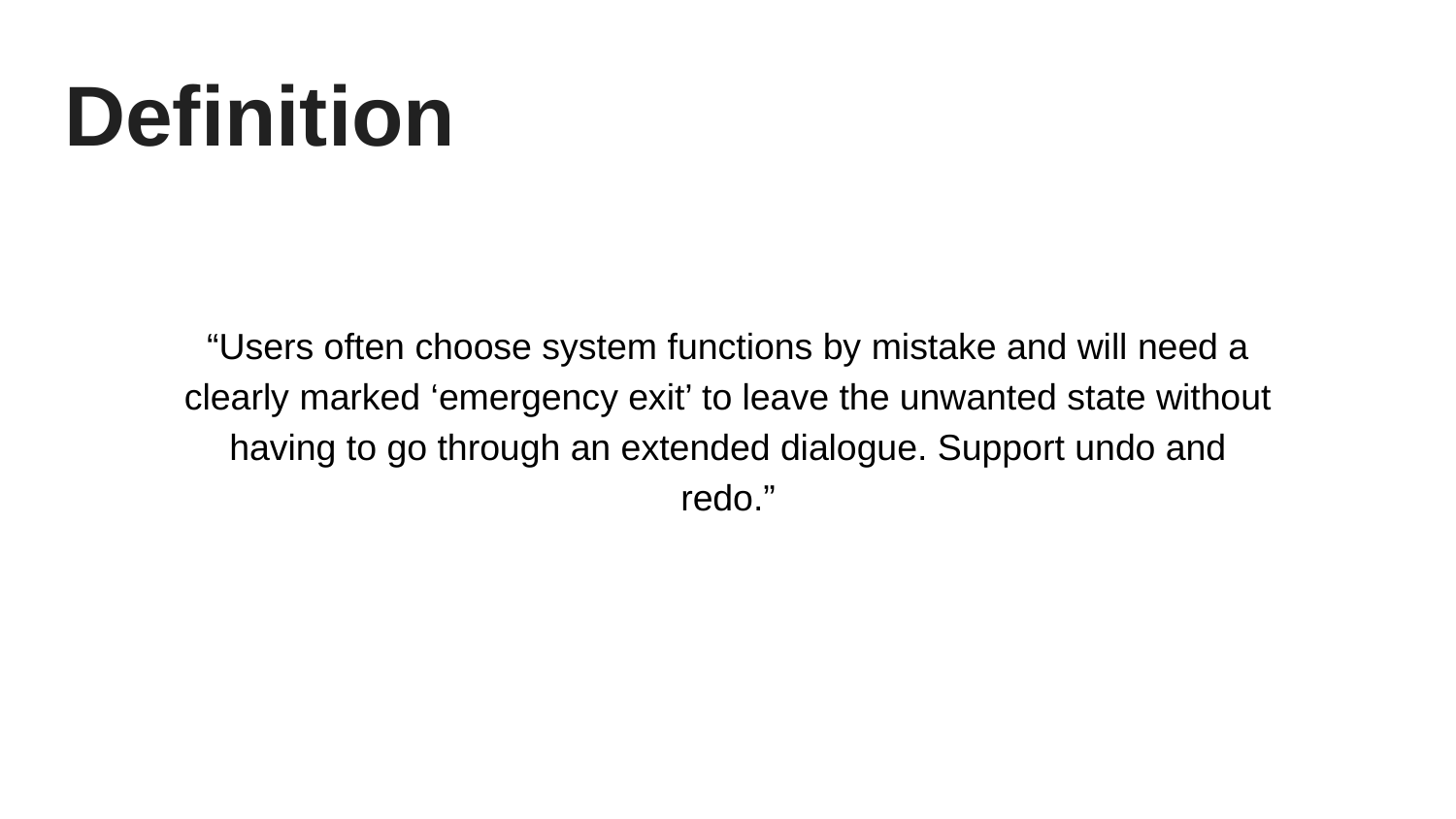

# Definition
“Users often choose system functions by mistake and will need a clearly marked ‘emergency exit’ to leave the unwanted state without having to go through an extended dialogue. Support undo and redo.”